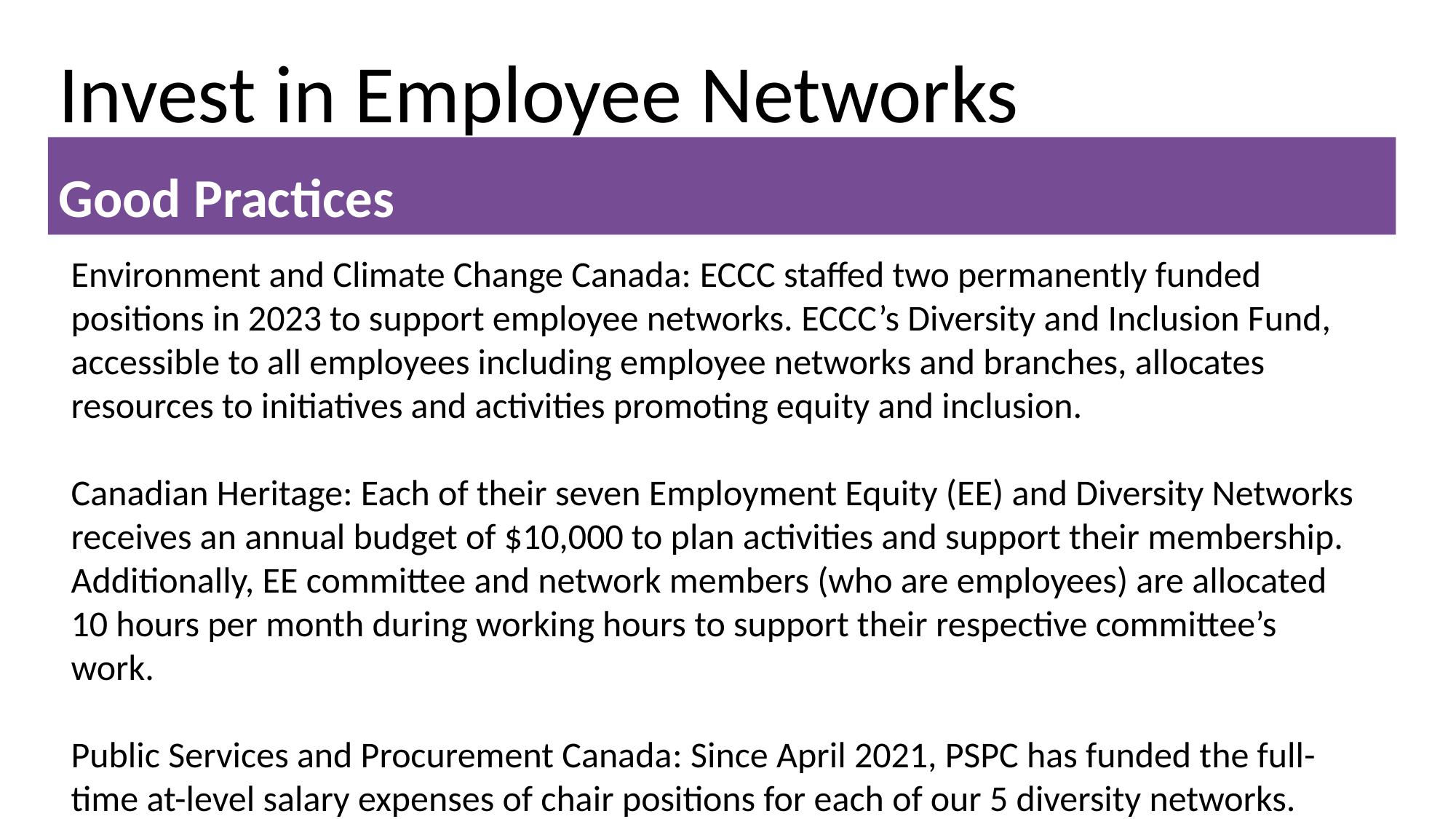

# Invest in Employee Networks
Good Practices
Environment and Climate Change Canada: ECCC staffed two permanently funded positions in 2023 to support employee networks. ECCC’s Diversity and Inclusion Fund, accessible to all employees including employee networks and branches, allocates resources to initiatives and activities promoting equity and inclusion.

Canadian Heritage: Each of their seven Employment Equity (EE) and Diversity Networks receives an annual budget of $10,000 to plan activities and support their membership. Additionally, EE committee and network members (who are employees) are allocated 10 hours per month during working hours to support their respective committee’s work.

Public Services and Procurement Canada: Since April 2021, PSPC has funded the full-time at-level salary expenses of chair positions for each of our 5 diversity networks.